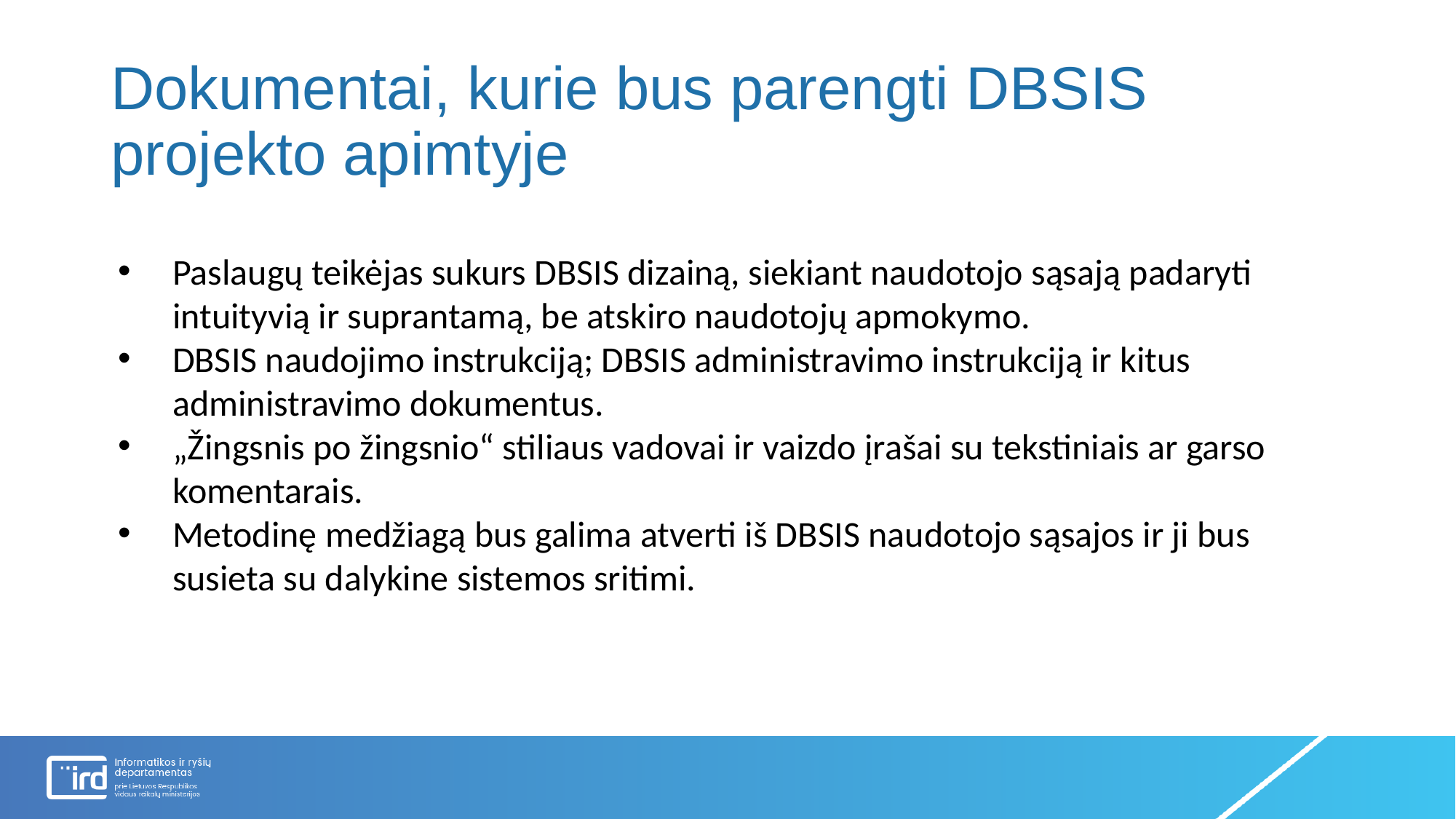

# Dokumentai, kurie bus parengti DBSIS projekto apimtyje
Paslaugų teikėjas sukurs DBSIS dizainą, siekiant naudotojo sąsają padaryti intuityvią ir suprantamą, be atskiro naudotojų apmokymo.
DBSIS naudojimo instrukciją; DBSIS administravimo instrukciją ir kitus administravimo dokumentus.
„Žingsnis po žingsnio“ stiliaus vadovai ir vaizdo įrašai su tekstiniais ar garso komentarais.
Metodinę medžiagą bus galima atverti iš DBSIS naudotojo sąsajos ir ji bus susieta su dalykine sistemos sritimi.